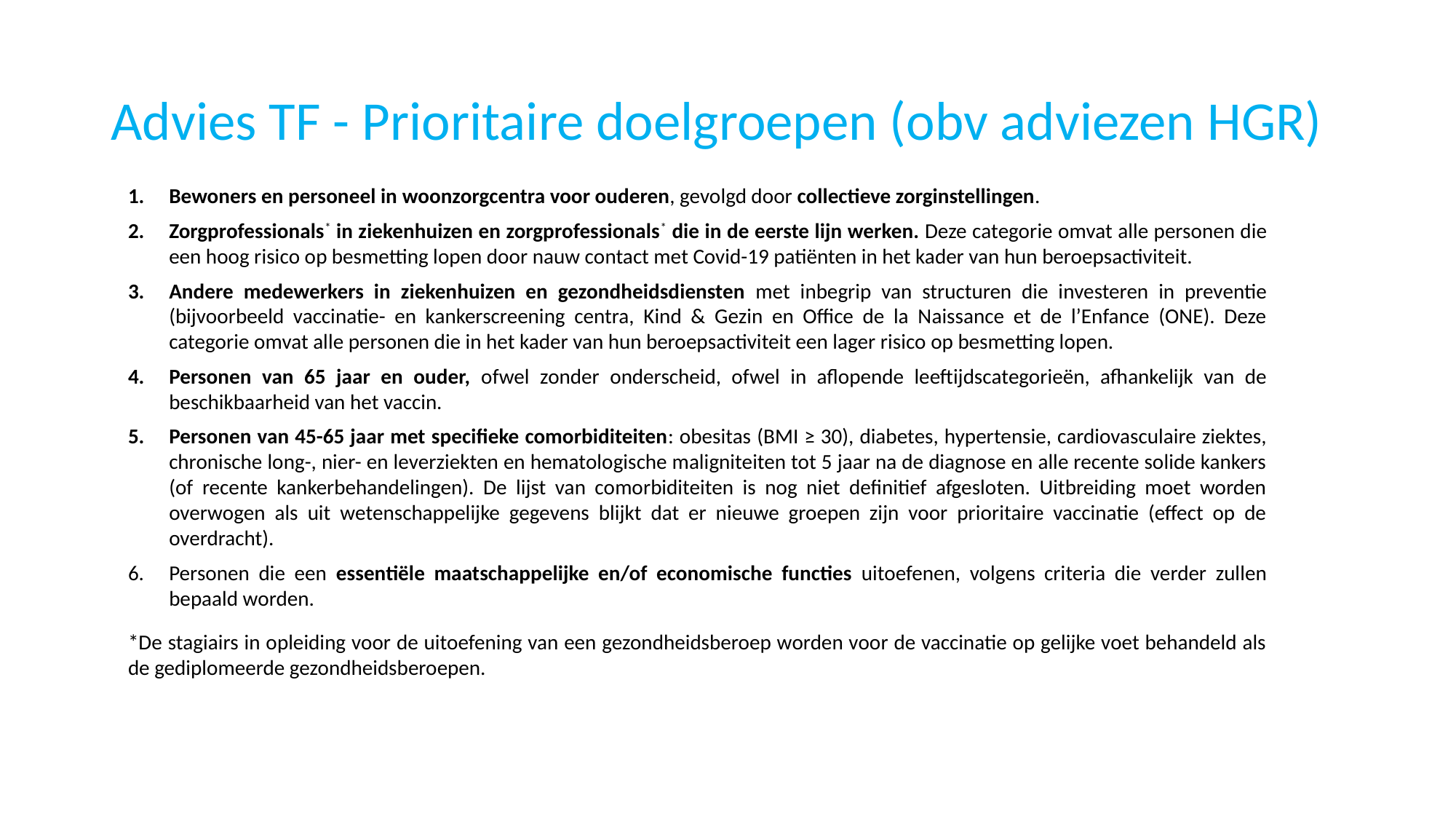

# Advies TF - Prioritaire doelgroepen (obv adviezen HGR)
Bewoners en personeel in woonzorgcentra voor ouderen, gevolgd door collectieve zorginstellingen.
Zorgprofessionals* in ziekenhuizen en zorgprofessionals* die in de eerste lijn werken. Deze categorie omvat alle personen die een hoog risico op besmetting lopen door nauw contact met Covid-19 patiënten in het kader van hun beroepsactiviteit.
Andere medewerkers in ziekenhuizen en gezondheidsdiensten met inbegrip van structuren die investeren in preventie (bijvoorbeeld vaccinatie- en kankerscreening centra, Kind & Gezin en Office de la Naissance et de l’Enfance (ONE). Deze categorie omvat alle personen die in het kader van hun beroepsactiviteit een lager risico op besmetting lopen.
Personen van 65 jaar en ouder, ofwel zonder onderscheid, ofwel in aflopende leeftijdscategorieën, afhankelijk van de beschikbaarheid van het vaccin.
Personen van 45-65 jaar met specifieke comorbiditeiten: obesitas (BMI ≥ 30), diabetes, hypertensie, cardiovasculaire ziektes, chronische long-, nier- en leverziekten en hematologische maligniteiten tot 5 jaar na de diagnose en alle recente solide kankers (of recente kankerbehandelingen). De lijst van comorbiditeiten is nog niet definitief afgesloten. Uitbreiding moet worden overwogen als uit wetenschappelijke gegevens blijkt dat er nieuwe groepen zijn voor prioritaire vaccinatie (effect op de overdracht).
Personen die een essentiële maatschappelijke en/of economische functies uitoefenen, volgens criteria die verder zullen bepaald worden.
*De stagiairs in opleiding voor de uitoefening van een gezondheidsberoep worden voor de vaccinatie op gelijke voet behandeld als de gediplomeerde gezondheidsberoepen.